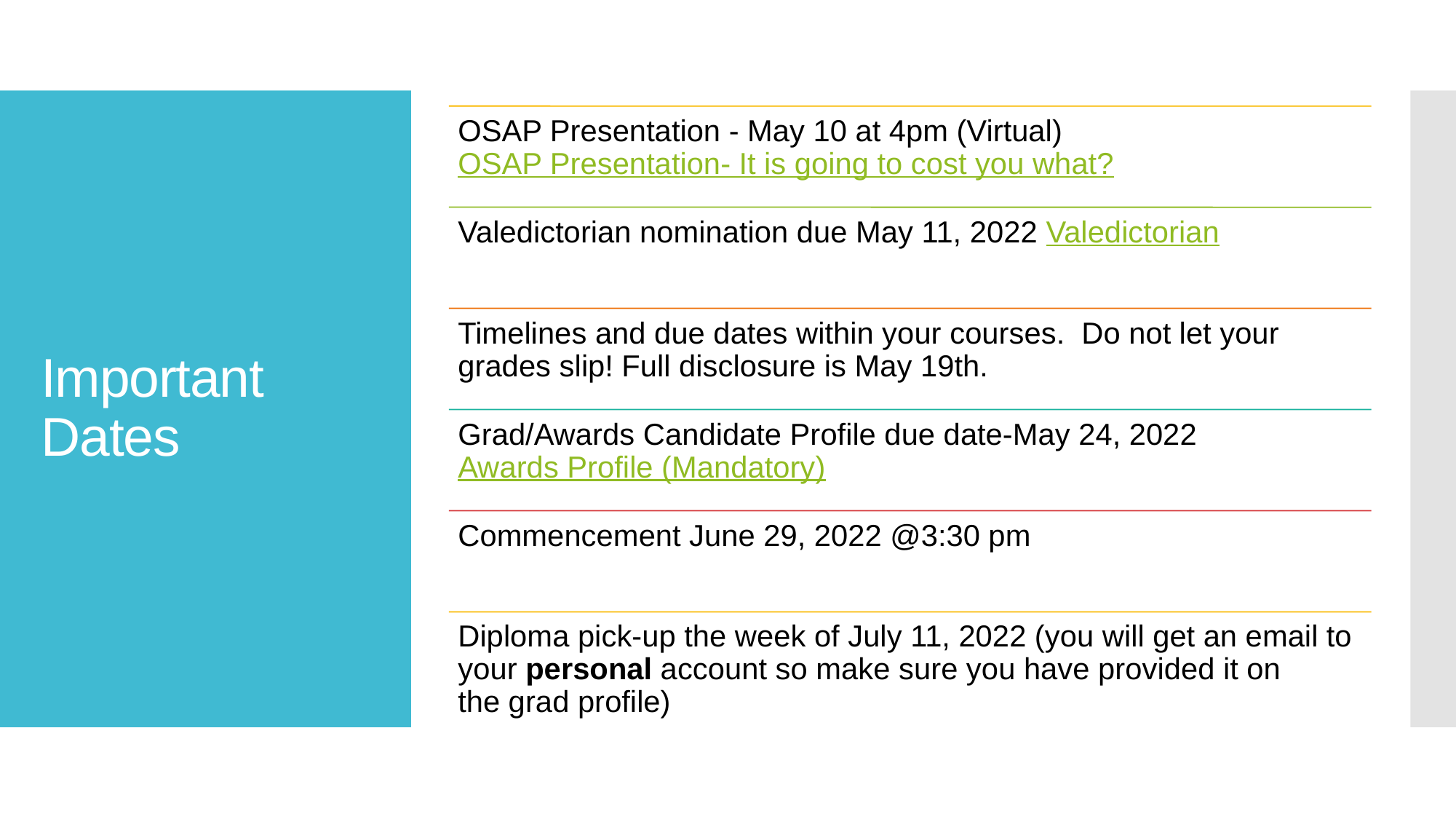

OSAP Presentation - May 10 at 4pm (Virtual) OSAP Presentation- It is going to cost you what?
Valedictorian nomination due May 11, 2022 Valedictorian
Timelines and due dates within your courses.  Do not let your grades slip! Full disclosure is May 19th.
Grad/Awards Candidate Profile due date-May 24, 2022 Awards Profile (Mandatory)
Commencement June 29, 2022 @3:30 pm
Diploma pick-up the week of July 11, 2022 (you will get an email to your personal account so make sure you have provided it on the grad profile)
# Important Dates